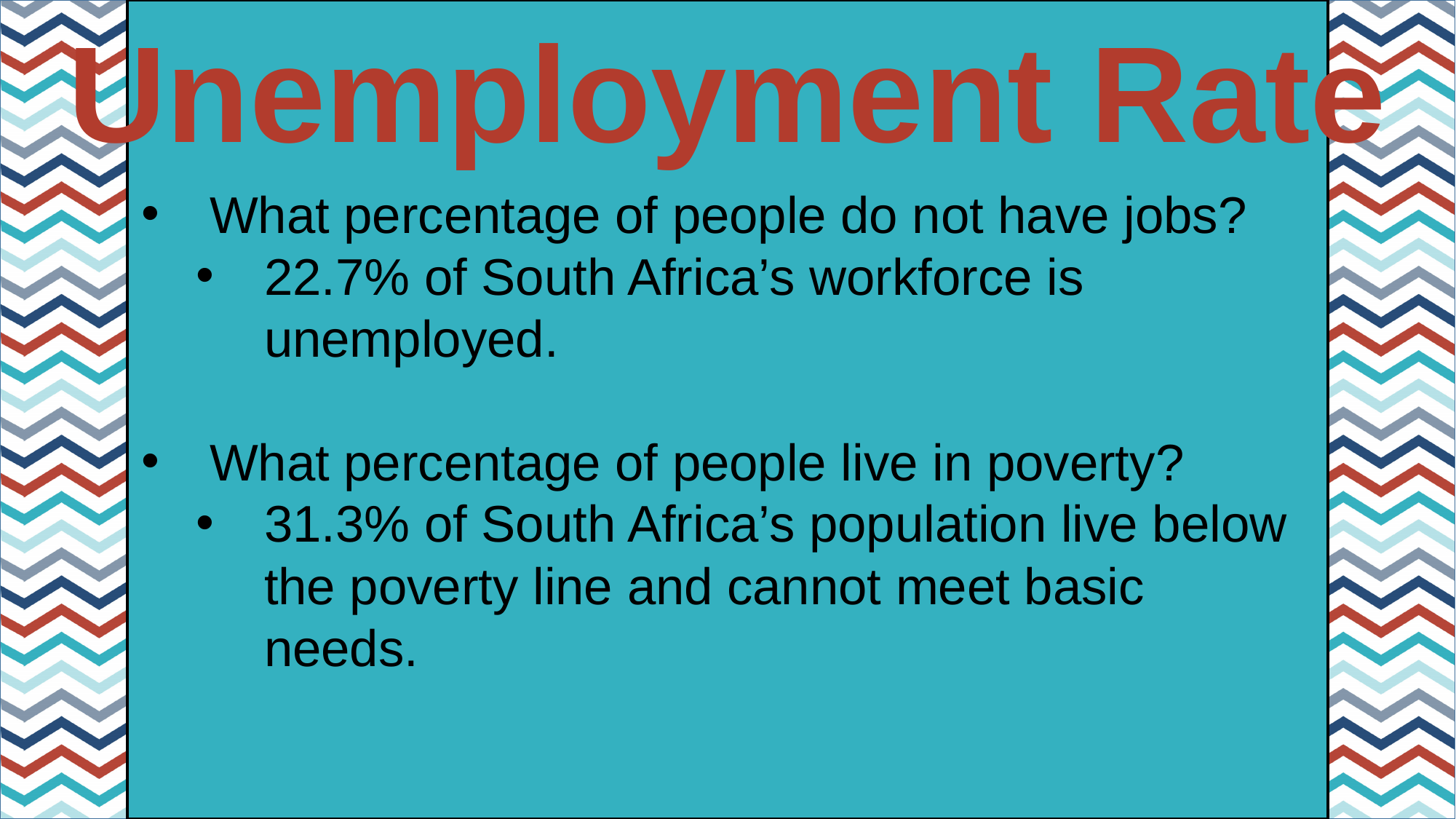

Unemployment Rate

#
What percentage of people do not have jobs?
22.7% of South Africa’s workforce is unemployed.

What percentage of people live in poverty?
31.3% of South Africa’s population live below the poverty line and cannot meet basic needs.